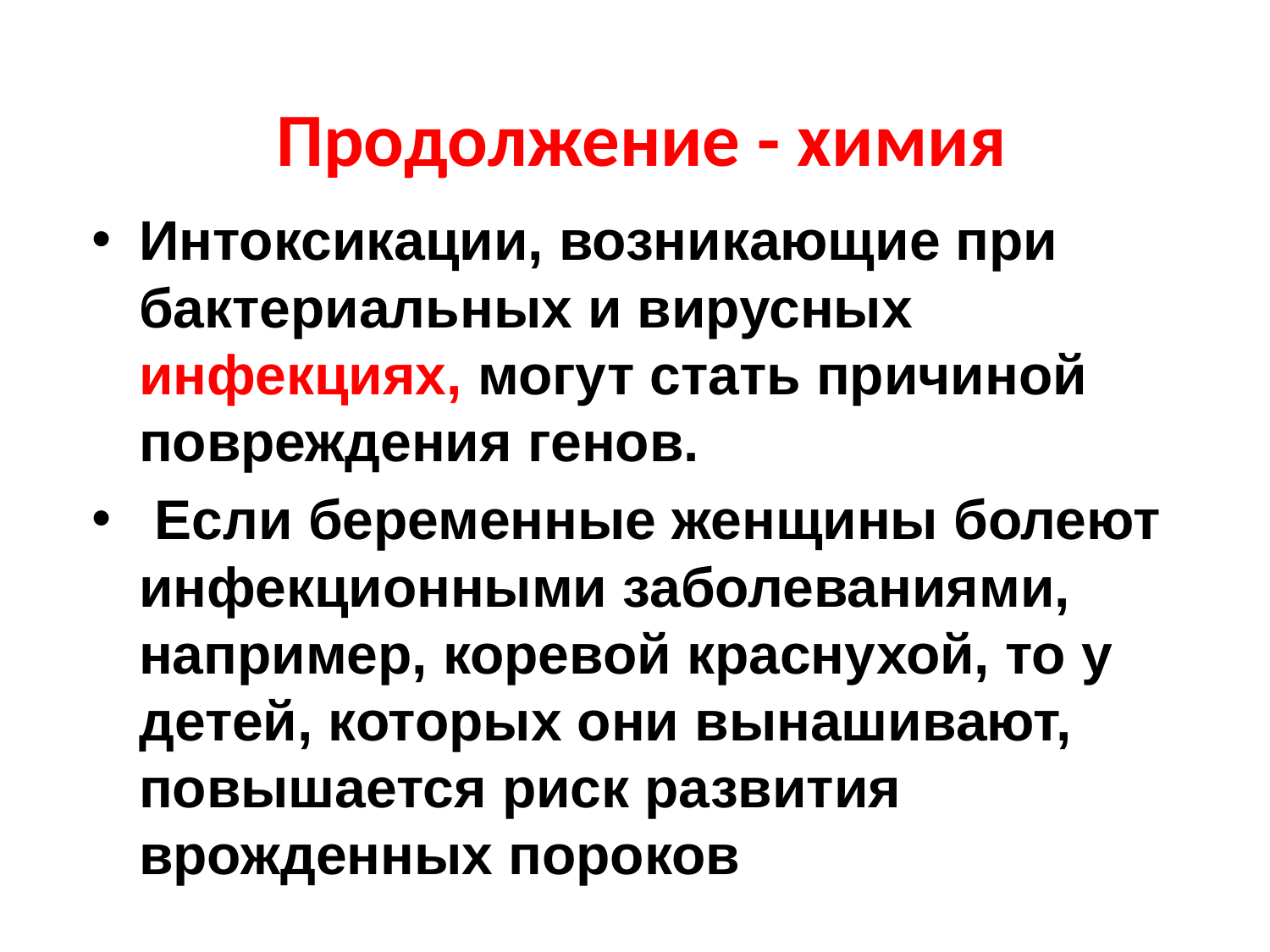

# Продолжение - химия
Интоксикации, возникающие при бактериальных и вирусных инфекциях, могут стать причиной повреждения генов.
 Если беременные женщины болеют инфекционными заболеваниями, например, коревой краснухой, то у детей, которых они вынашивают, повышается риск развития врожденных пороков